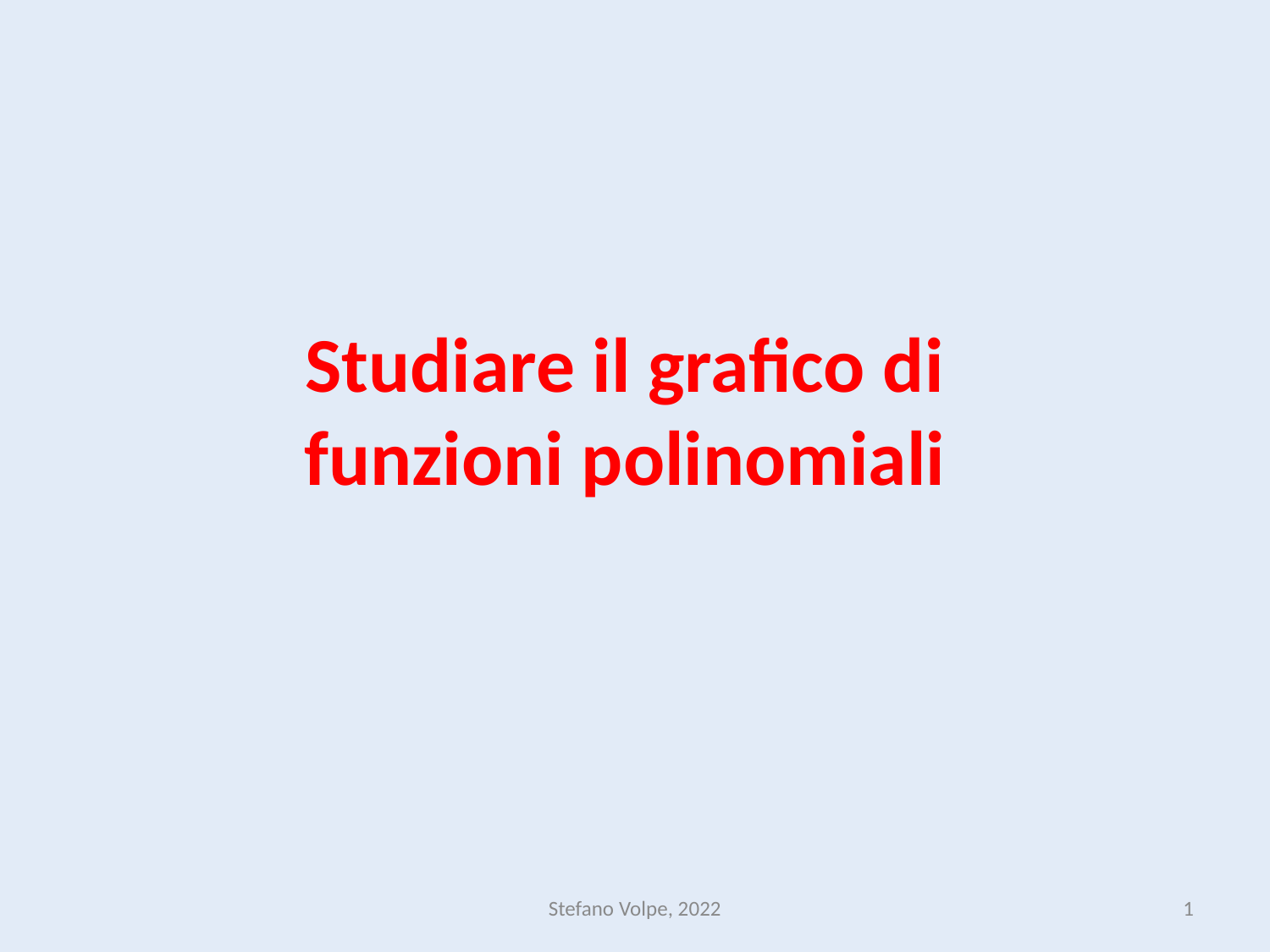

# Studiare il grafico di funzioni polinomiali
Stefano Volpe, 2022
1